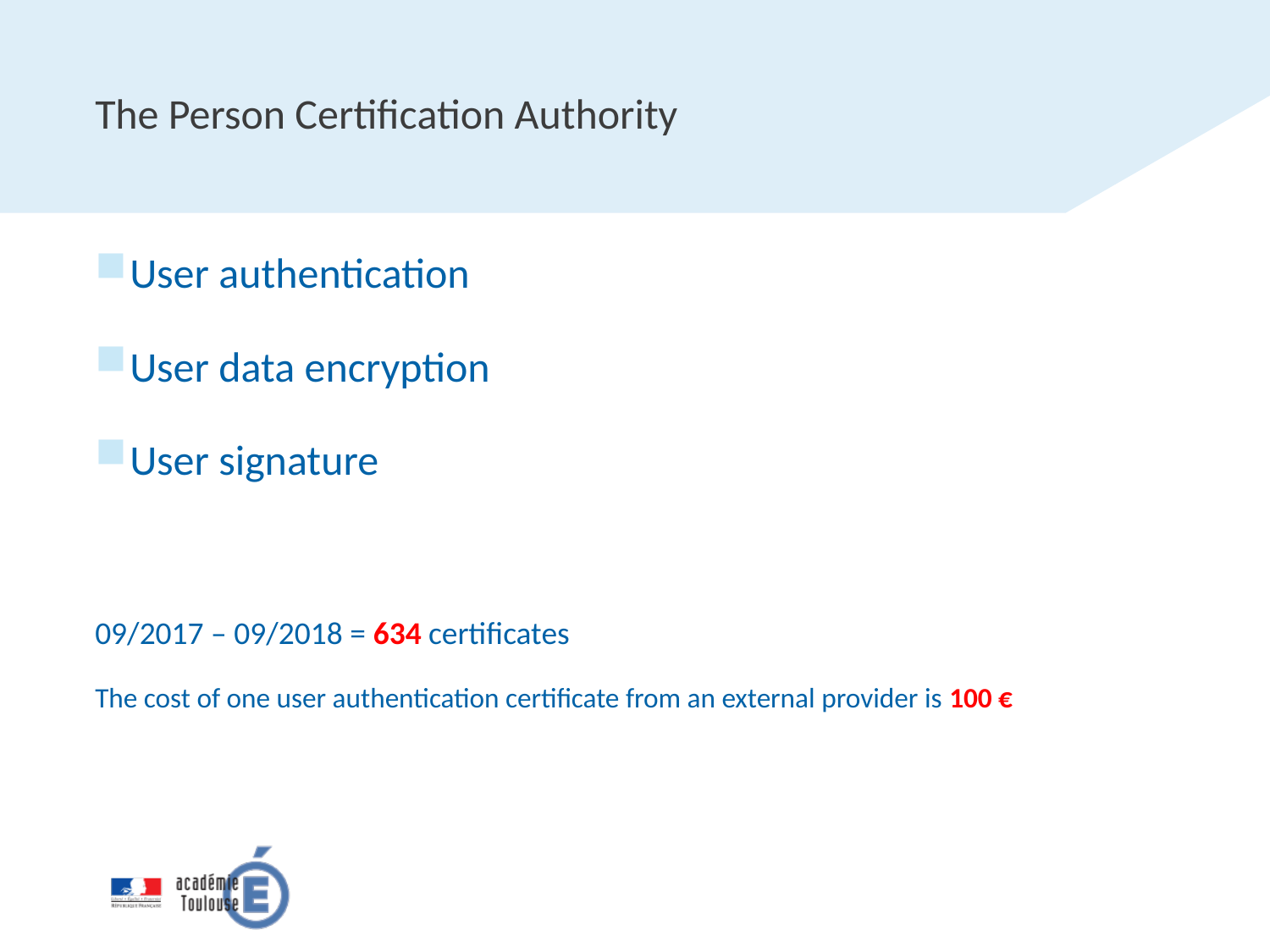

# The Person Certification Authority
User authentication
User data encryption
User signature

09/2017 – 09/2018 = 634 certificates
The cost of one user authentication certificate from an external provider is 100 €